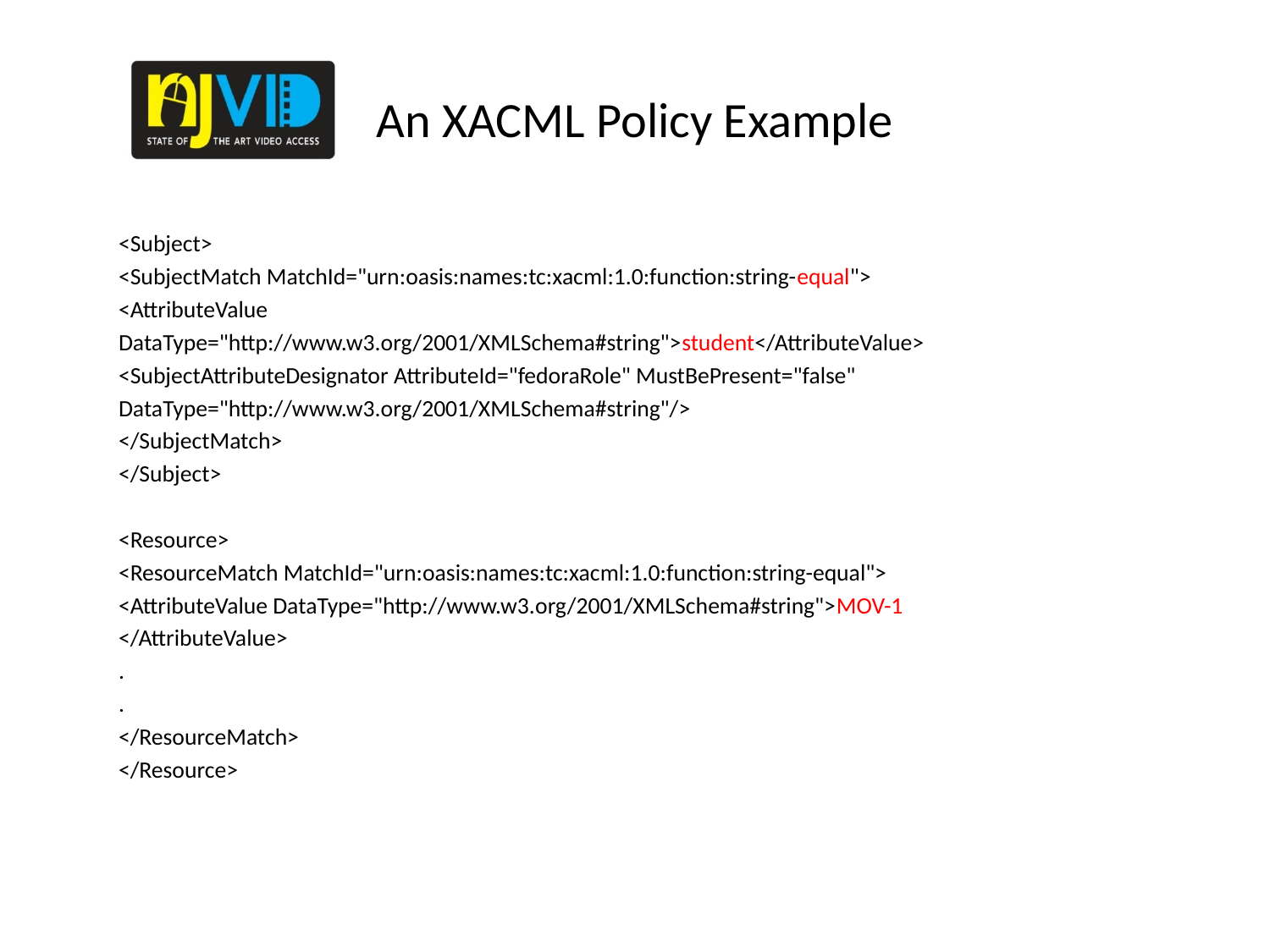

# An XACML Policy Example
<Subject>
<SubjectMatch MatchId="urn:oasis:names:tc:xacml:1.0:function:string-equal">
<AttributeValue
DataType="http://www.w3.org/2001/XMLSchema#string">student</AttributeValue>
<SubjectAttributeDesignator AttributeId="fedoraRole" MustBePresent="false"
DataType="http://www.w3.org/2001/XMLSchema#string"/>
</SubjectMatch>
</Subject>

<Resource>
<ResourceMatch MatchId="urn:oasis:names:tc:xacml:1.0:function:string-equal">
<AttributeValue DataType="http://www.w3.org/2001/XMLSchema#string">MOV-1
</AttributeValue>
.
.
</ResourceMatch>
</Resource>